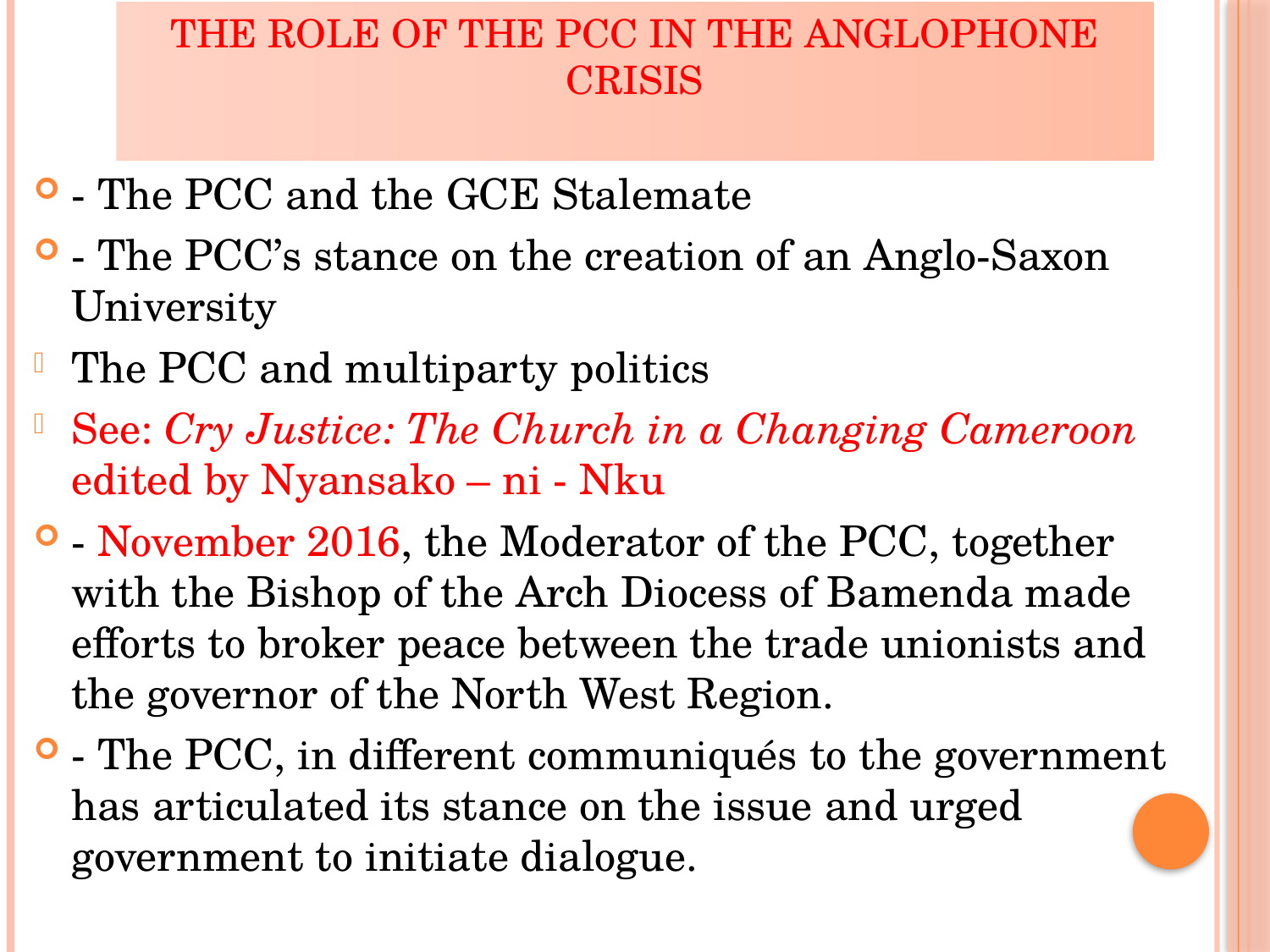

# The role of the PCC in the Anglophone Crisis
- The PCC and the GCE Stalemate
- The PCC’s stance on the creation of an Anglo-Saxon University
The PCC and multiparty politics
See: Cry Justice: The Church in a Changing Cameroon edited by Nyansako – ni - Nku
- November 2016, the Moderator of the PCC, together with the Bishop of the Arch Diocess of Bamenda made efforts to broker peace between the trade unionists and the governor of the North West Region.
- The PCC, in different communiqués to the government has articulated its stance on the issue and urged government to initiate dialogue.